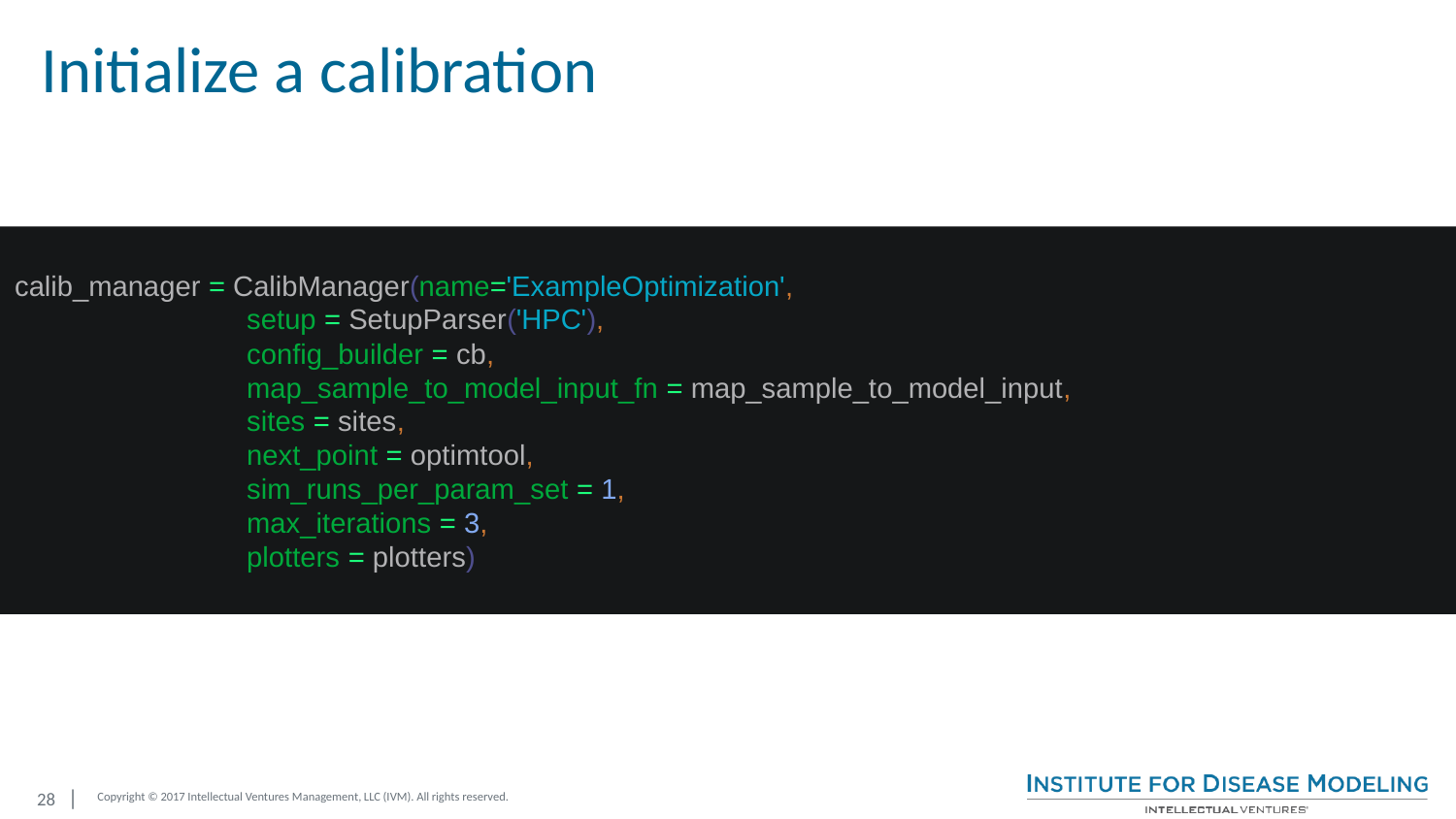

# Initialize a calibration

calib_manager = CalibManager(name='ExampleOptimization',
                             setup = SetupParser('HPC'),
                             config_builder = cb,
                             map_sample_to_model_input_fn = map_sample_to_model_input,
                             sites = sites,
                             next_point = optimtool,
                             sim_runs_per_param_set = 1,
                             max_iterations = 3,
                             plotters = plotters)